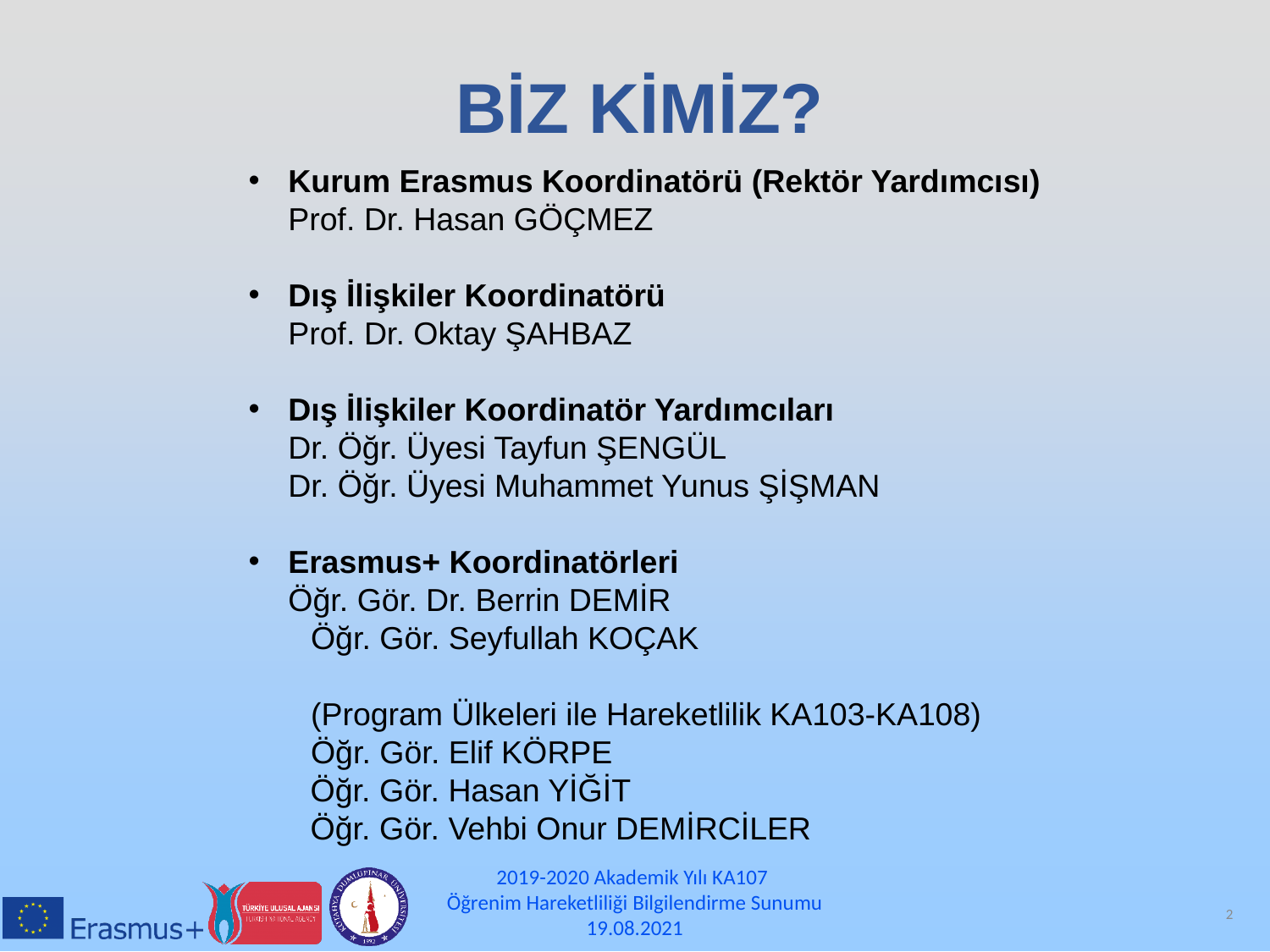

BİZ KİMİZ?
Kurum Erasmus Koordinatörü (Rektör Yardımcısı)
Prof. Dr. Hasan GÖÇMEZ

Dış İlişkiler Koordinatörü
Prof. Dr. Oktay ŞAHBAZ

Dış İlişkiler Koordinatör Yardımcıları
Dr. Öğr. Üyesi Tayfun ŞENGÜL
Dr. Öğr. Üyesi Muhammet Yunus ŞİŞMAN

Erasmus+ Koordinatörleri
Öğr. Gör. Dr. Berrin DEMİR
       Öğr. Gör. Seyfullah KOÇAK

       (Program Ülkeleri ile Hareketlilik KA103-KA108)
       Öğr. Gör. Elif KÖRPE
       Öğr. Gör. Hasan YİĞİT
       Öğr. Gör. Vehbi Onur DEMİRCİLER
2019-2020 Akademik Yılı KA107
Öğrenim Hareketliliği Bilgilendirme Sunumu
19.08.2021

2